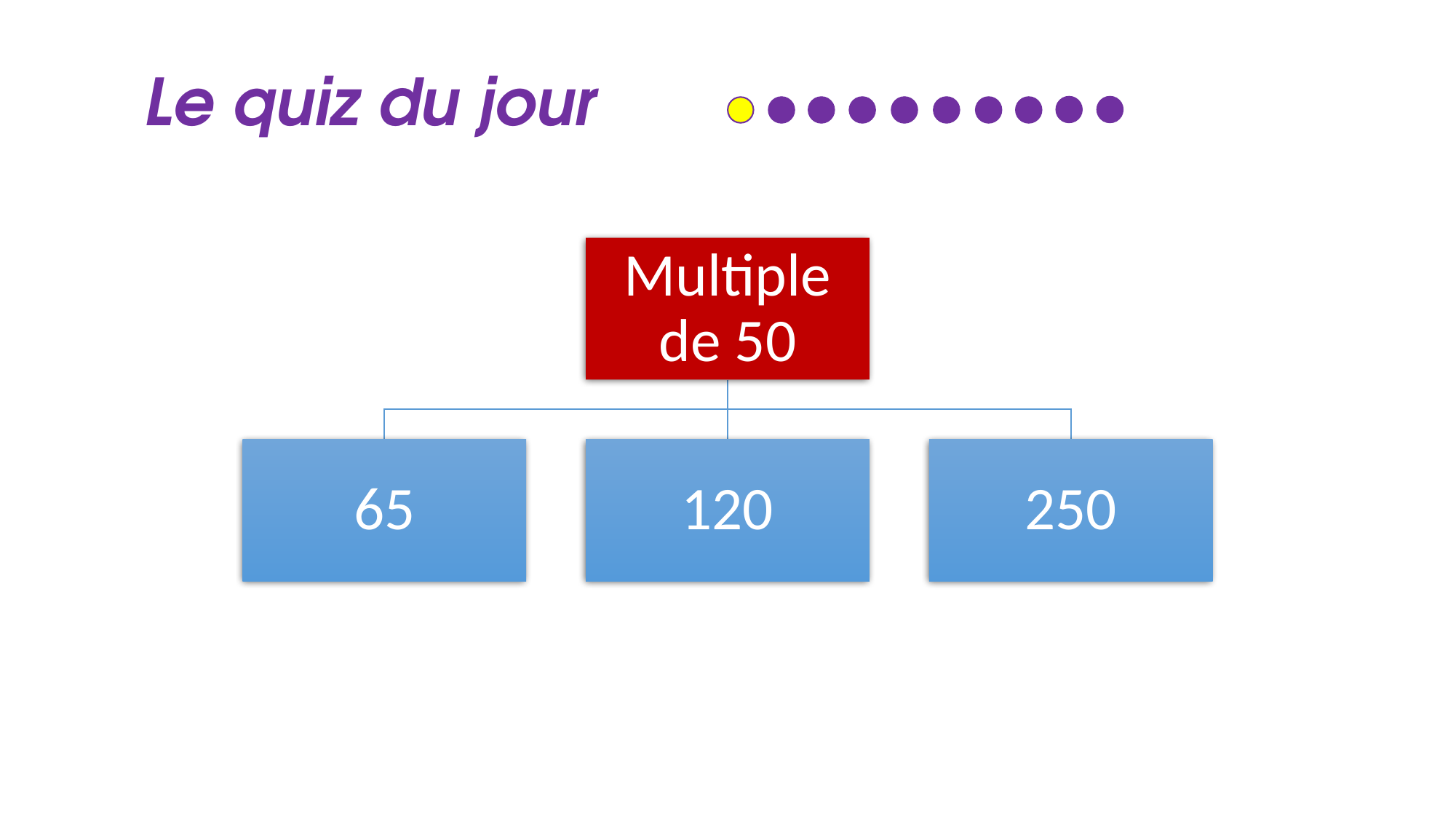

Le quiz du jour
Multiple de 50
65
120
250